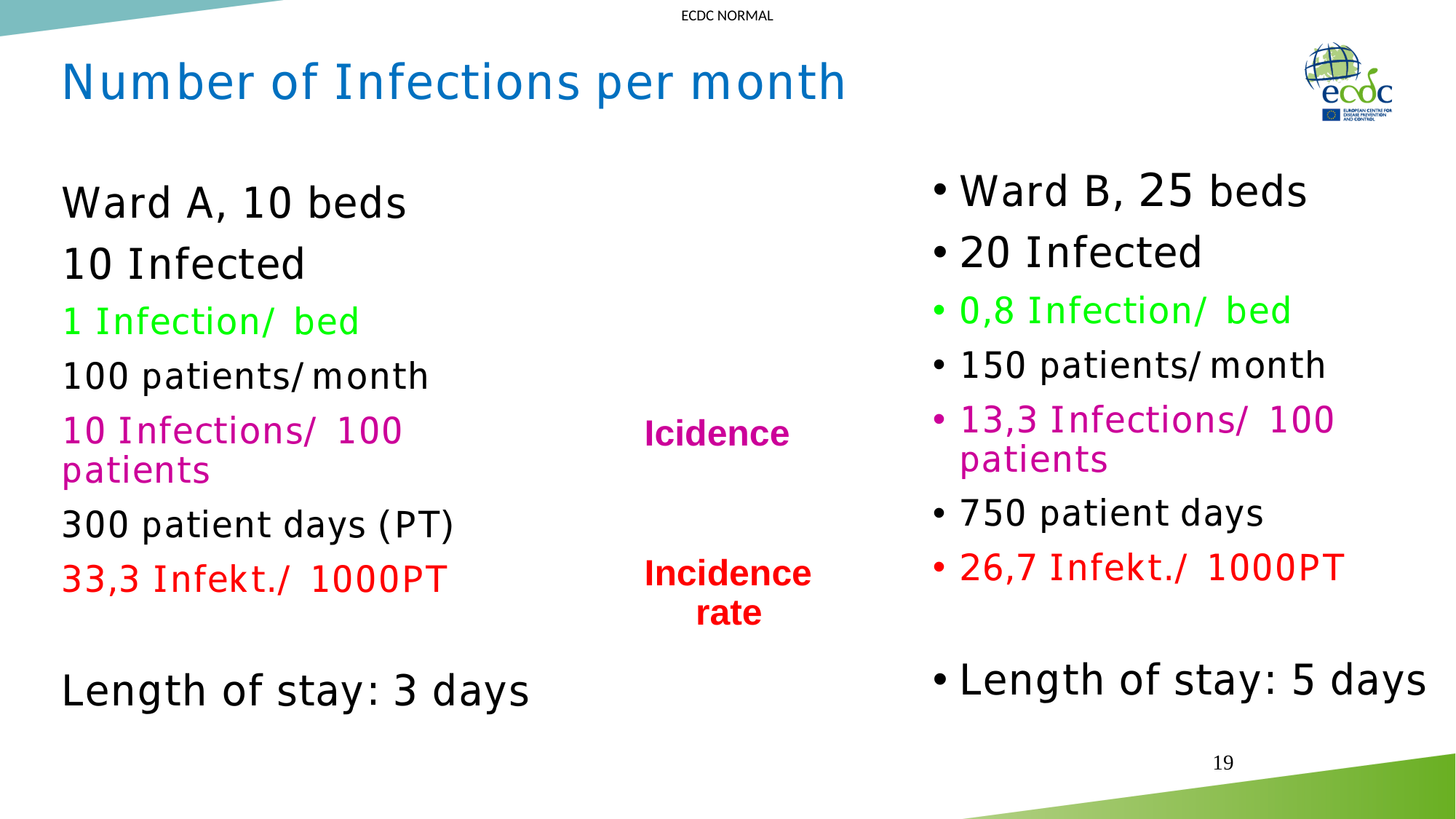

# Number of Infections per month
Ward B, 25 beds
20 Infected
0,8 Infection/ bed
150 patients/month
13,3 Infections/ 100 patients
750 patient days
26,7 Infekt./ 1000PT

Length of stay: 5 days
Ward A, 10 beds
10 Infected
1 Infection/ bed
100 patients/month
10 Infections/ 100
patients
300 patient days (PT)
33,3 Infekt./ 1000PT

Length of stay: 3 days

Icidence

Incidence
 rate
19